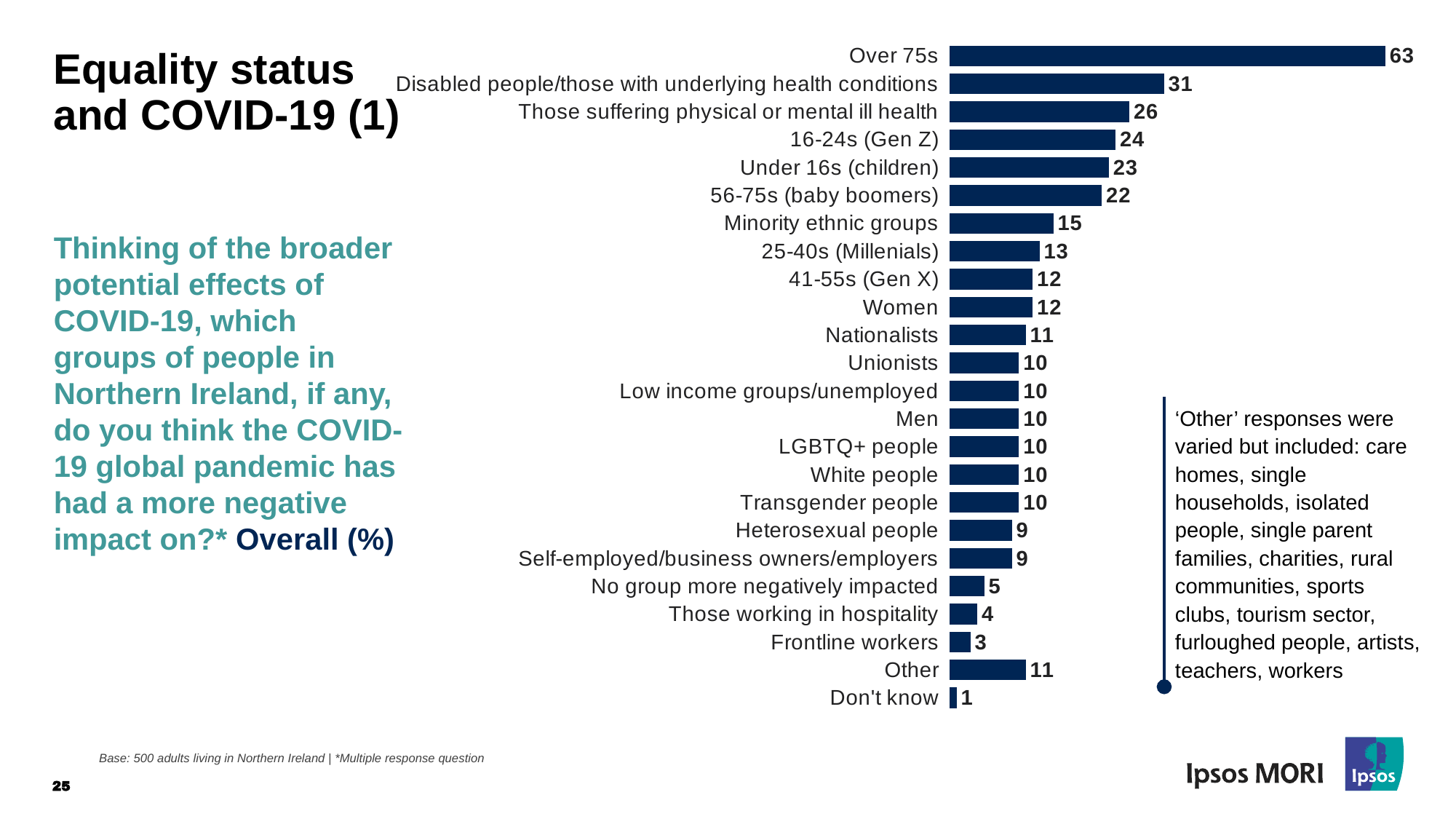

### Chart

| Category | 2020-21 (%) |
|---|---|
| Over 75s | 63.0 |
| Disabled people/those with underlying health conditions | 31.0 |
| Those suffering physical or mental ill health | 26.0 |
| 16-24s (Gen Z) | 24.0 |
| Under 16s (children) | 23.0 |
| 56-75s (baby boomers) | 22.0 |
| Minority ethnic groups | 15.0 |
| 25-40s (Millenials) | 13.0 |
| 41-55s (Gen X) | 12.0 |
| Women | 12.0 |
| Nationalists | 11.0 |
| Unionists | 10.0 |
| Low income groups/unemployed | 10.0 |
| Men | 10.0 |
| LGBTQ+ people | 10.0 |
| White people | 10.0 |
| Transgender people | 10.0 |
| Heterosexual people | 9.0 |
| Self-employed/business owners/employers | 9.0 |
| No group more negatively impacted | 5.0 |
| Those working in hospitality | 4.0 |
| Frontline workers | 3.0 |
| Other | 11.0 |
| Don't know | 1.0 |
# Equality status and COVID-19 (1)
Thinking of the broader potential effects of COVID-19, which groups of people in Northern Ireland, if any, do you think the COVID-19 global pandemic has had a more negative impact on?* Overall (%)
‘Other’ responses were varied but included: care homes, single households, isolated people, single parent families, charities, rural communities, sports clubs, tourism sector, furloughed people, artists, teachers, workers
25
Base: 500 adults living in Northern Ireland | *Multiple response question